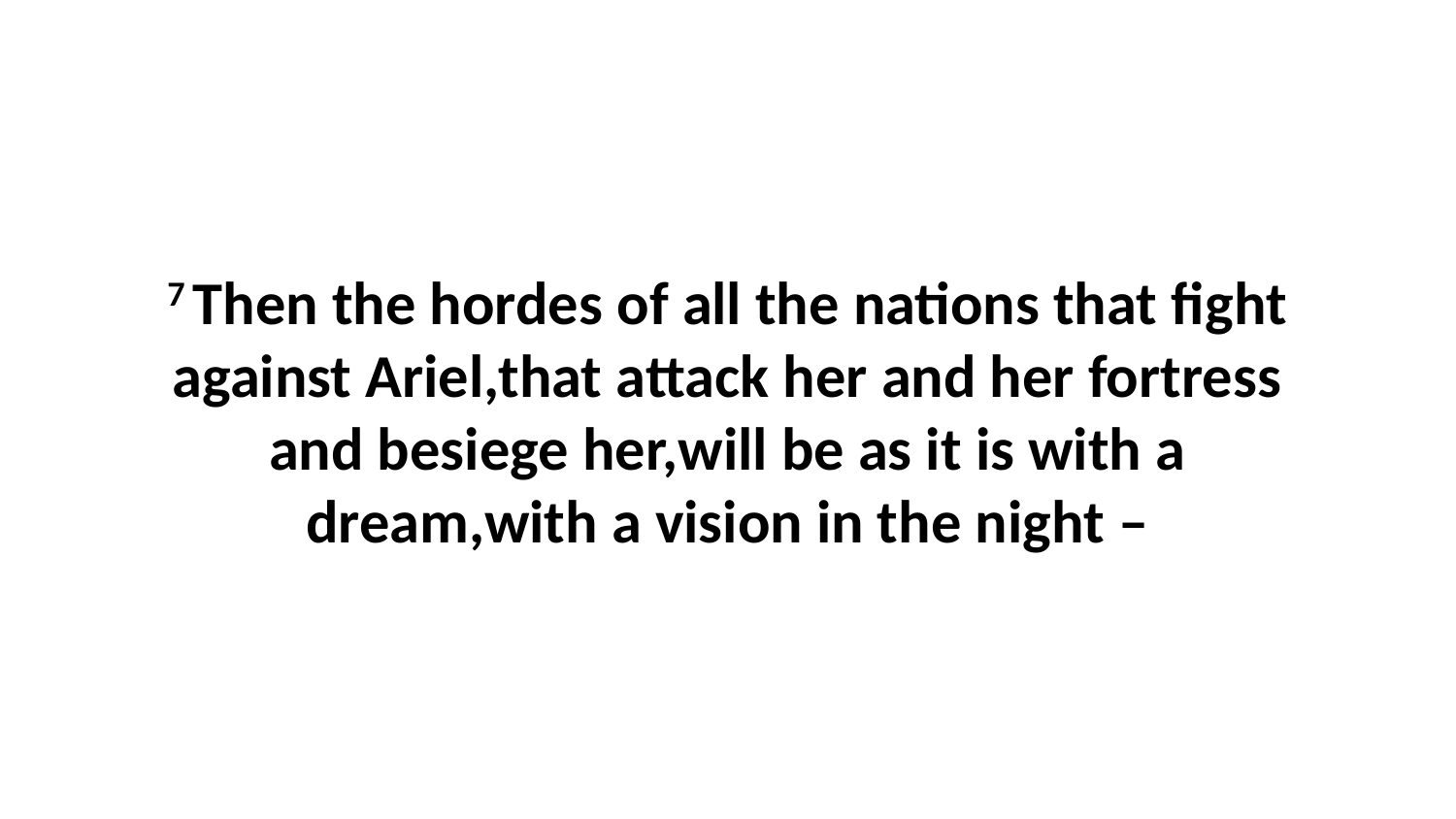

7 Then the hordes of all the nations that fight against Ariel,that attack her and her fortress and besiege her,will be as it is with a dream,with a vision in the night –